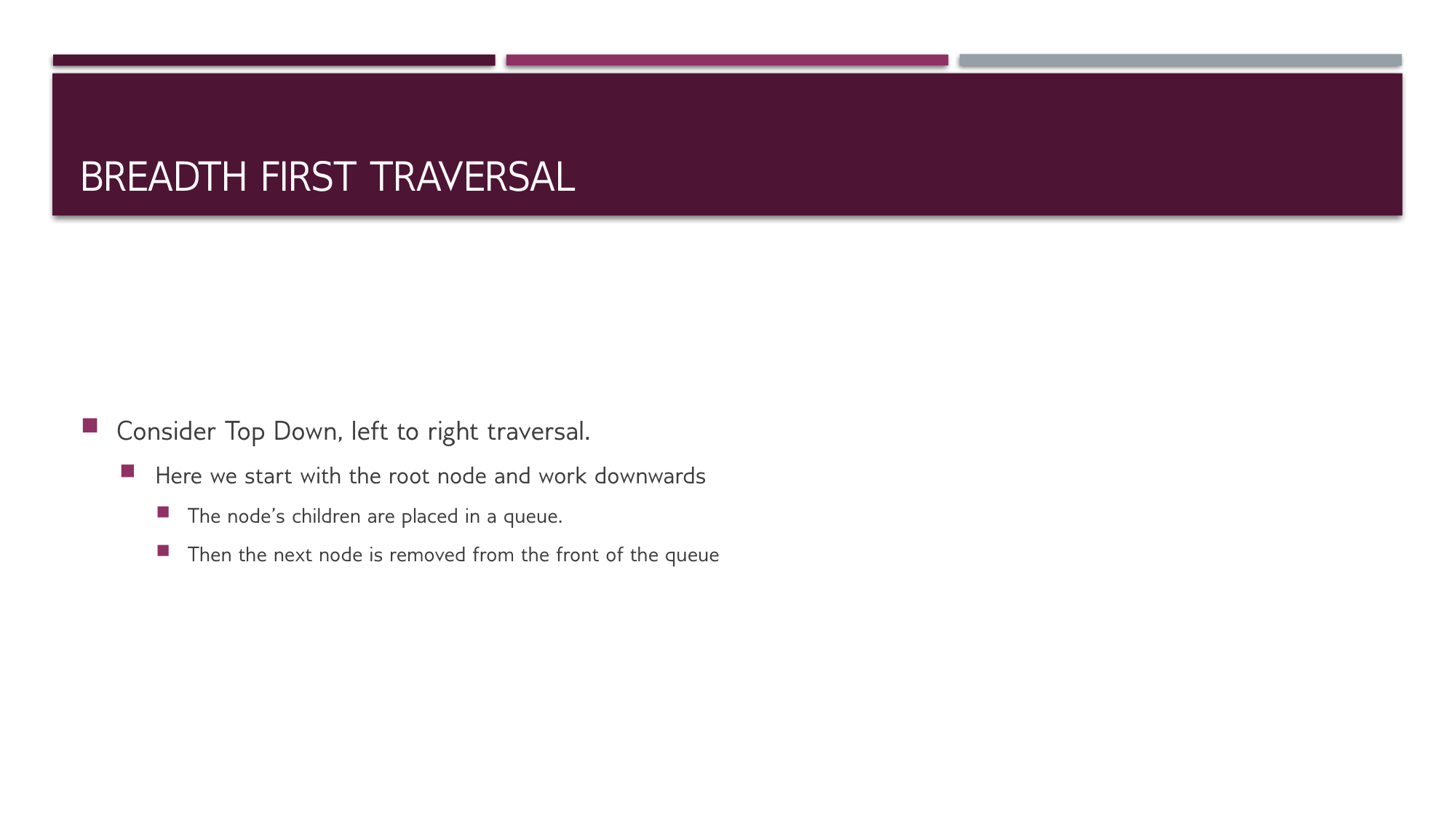

# Breadth First Traversal
Consider Top Down, left to right traversal.
Here we start with the root node and work downwards
The node’s children are placed in a queue.
Then the next node is removed from the front of the queue